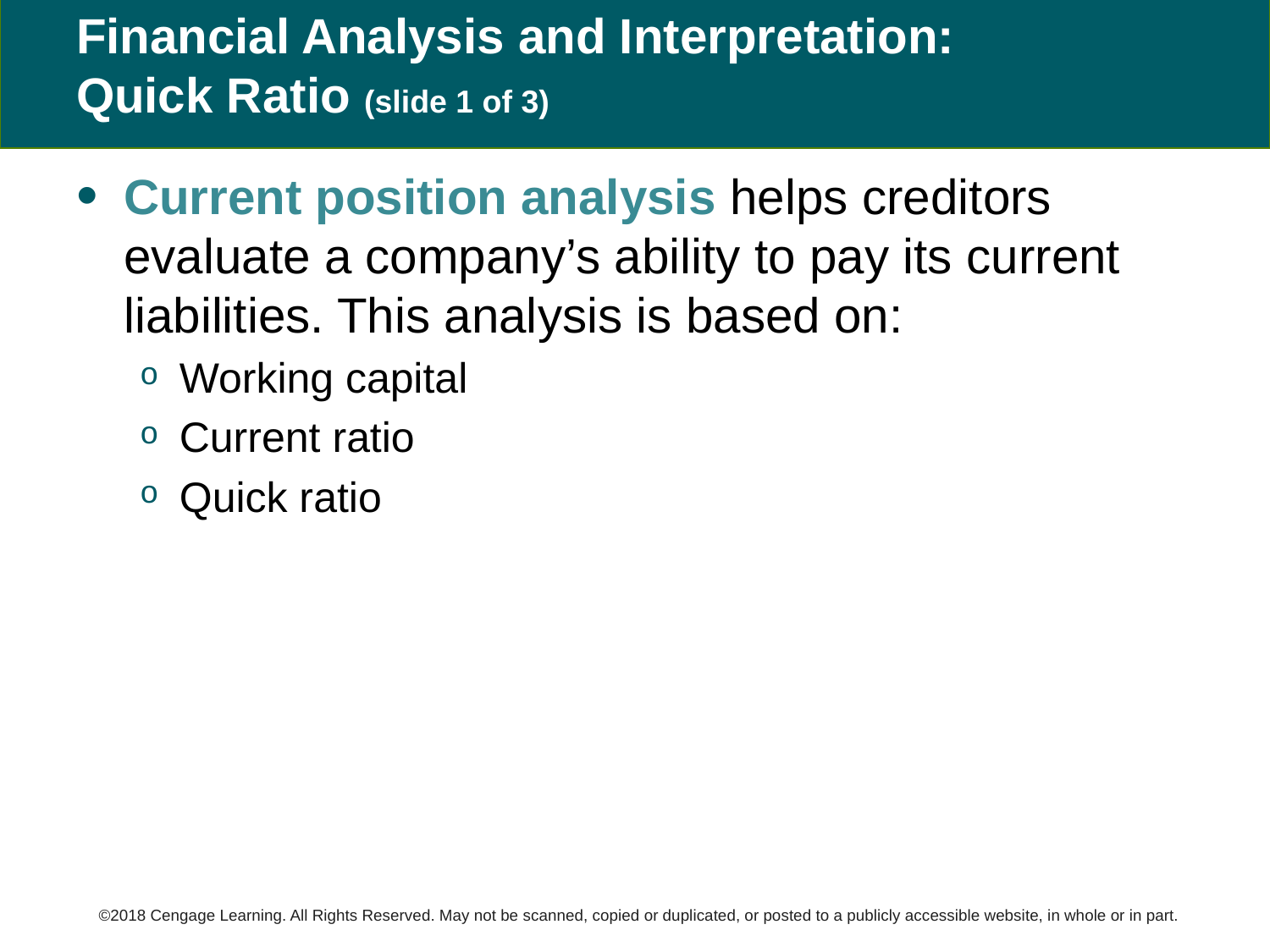

# Financial Analysis and Interpretation: Quick Ratio (slide 1 of 3)
Current position analysis helps creditors evaluate a company’s ability to pay its current liabilities. This analysis is based on:
Working capital
Current ratio
Quick ratio
©2018 Cengage Learning. All Rights Reserved. May not be scanned, copied or duplicated, or posted to a publicly accessible website, in whole or in part.